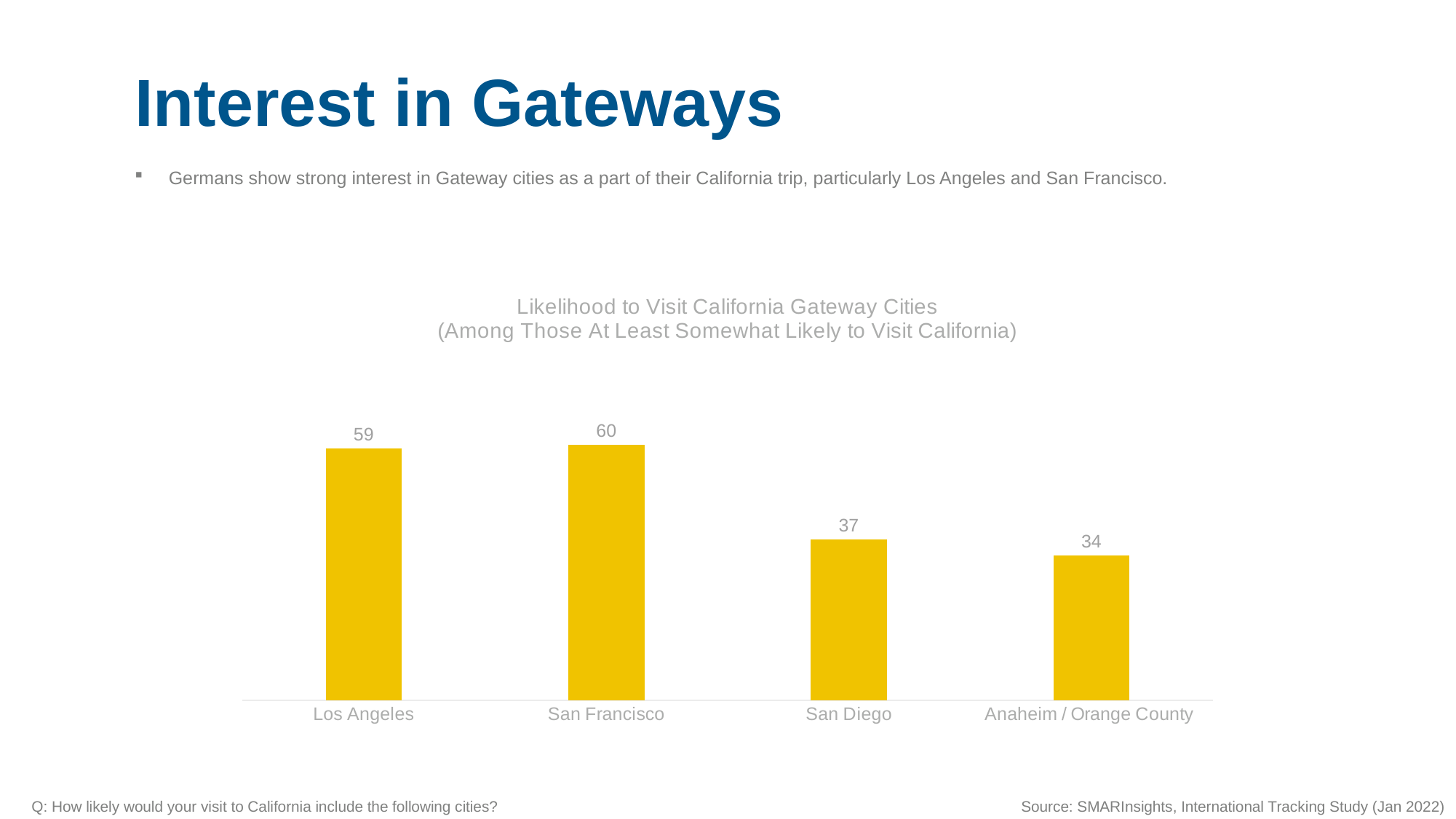

Interest in Gateways
Germans show strong interest in Gateway cities as a part of their California trip, particularly Los Angeles and San Francisco.

### Chart: Likelihood to Visit California Gateway Cities (Among Those At Least Somewhat Likely to Visit California)

| Category | Series 1 |
|---|---|
| Los Angeles | 58.91891891891892 |
| San Francisco | 59.75429975429976 |
| San Diego | 37.4938574938575 |
| Anaheim / Orange County  | 33.90663390663391 |
Q: How likely would your visit to California include the following cities?

Source: SMARInsights, International Tracking Study (Jan 2022)